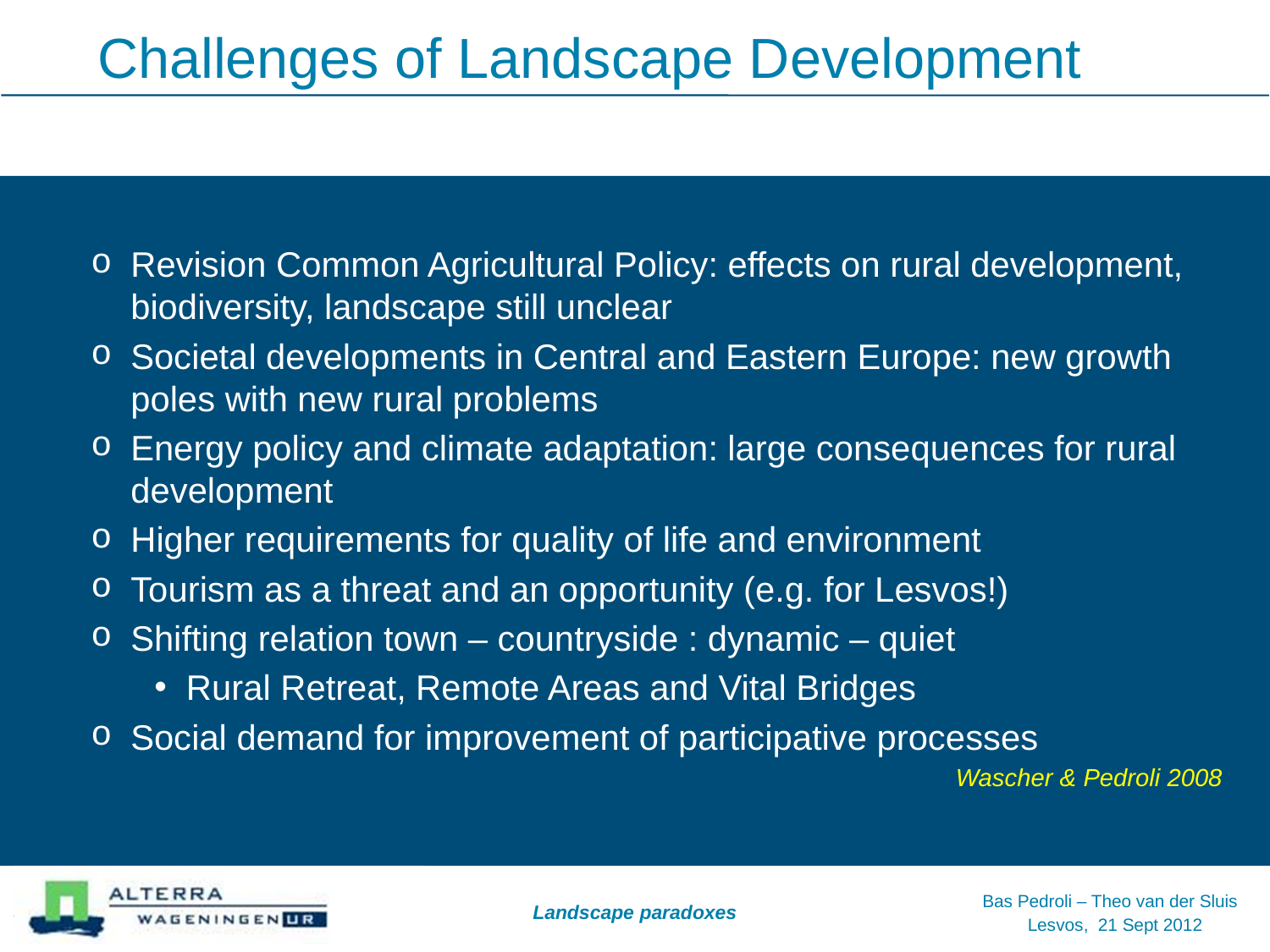

# Challenges of Landscape Development
Revision Common Agricultural Policy: effects on rural development, biodiversity, landscape still unclear
Societal developments in Central and Eastern Europe: new growth poles with new rural problems
Energy policy and climate adaptation: large consequences for rural development
Higher requirements for quality of life and environment
Tourism as a threat and an opportunity (e.g. for Lesvos!)
Shifting relation town – countryside : dynamic – quiet
Rural Retreat, Remote Areas and Vital Bridges
Social demand for improvement of participative processes
Wascher & Pedroli 2008